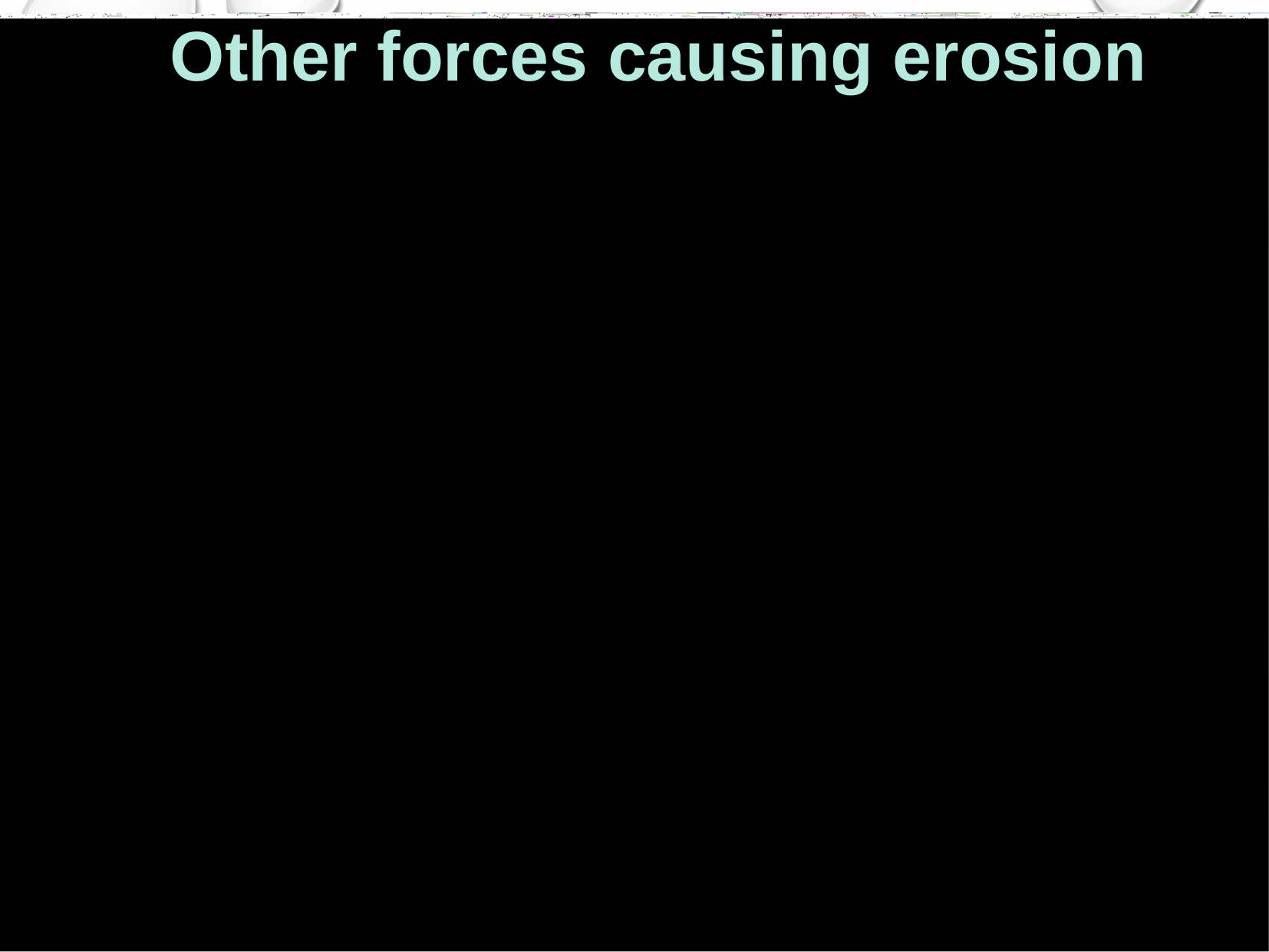

Other forces causing erosion
Human activity - wrong use and abuse of natural resources, for example deforestation, logging, faulty farming systems, mining, high crop intensity or building new roads and urbanization.
Climate changes.